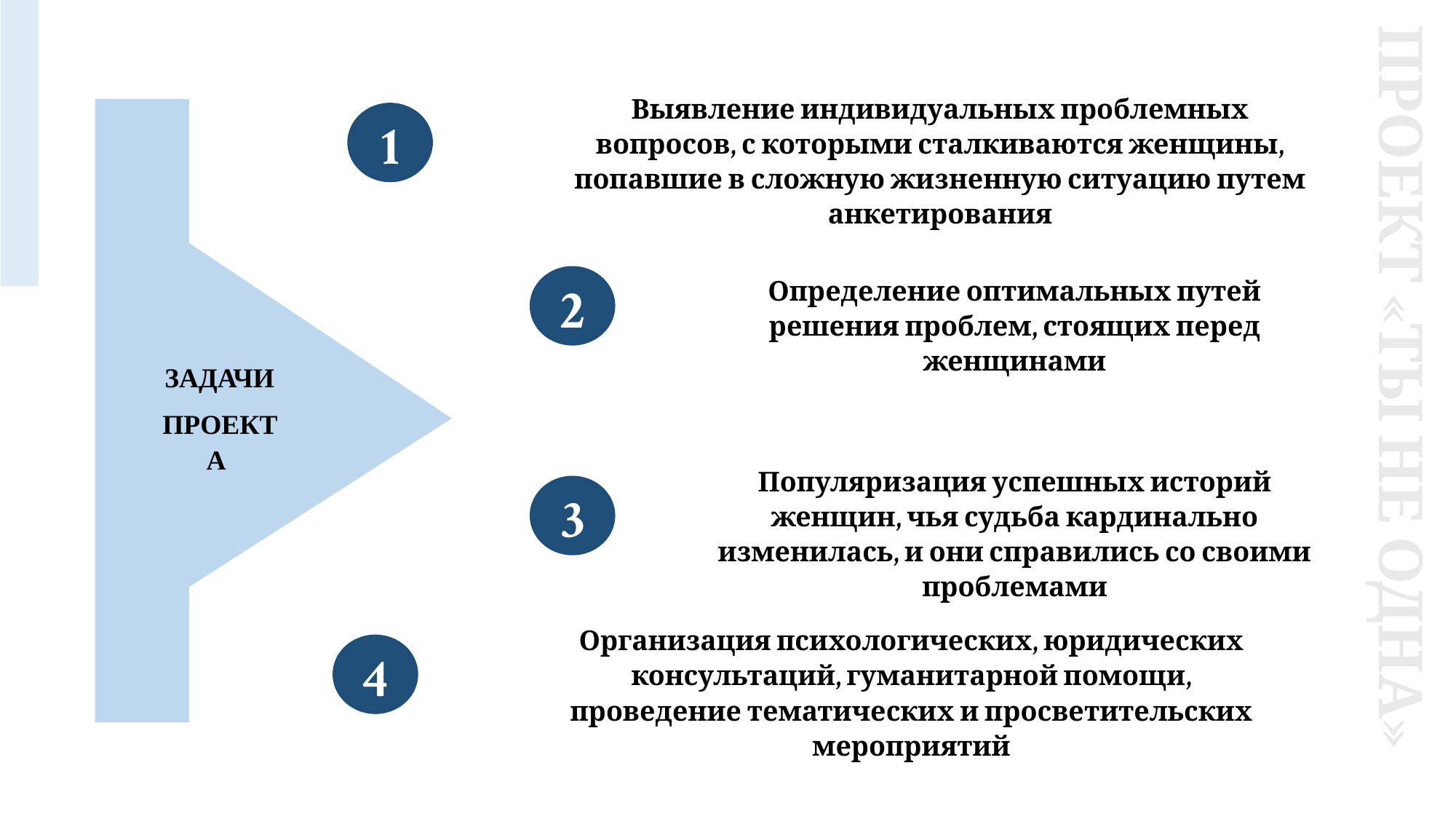

Выявление индивидуальных проблемных вопросов, с которыми сталкиваются женщины, попавшие в сложную жизненную ситуацию путем анкетирования

1
ЗАДАЧИ
ПРОЕКТА
2
Определение оптимальных путей решения проблем, стоящих перед женщинами
ПРОЕКТ «ТЫ НЕ ОДНА»
Популяризация успешных историй женщин, чья судьба кардинально изменилась, и они справились со своими проблемами
3
Организация психологических, юридических консультаций, гуманитарной помощи, проведение тематических и просветительских мероприятий
4